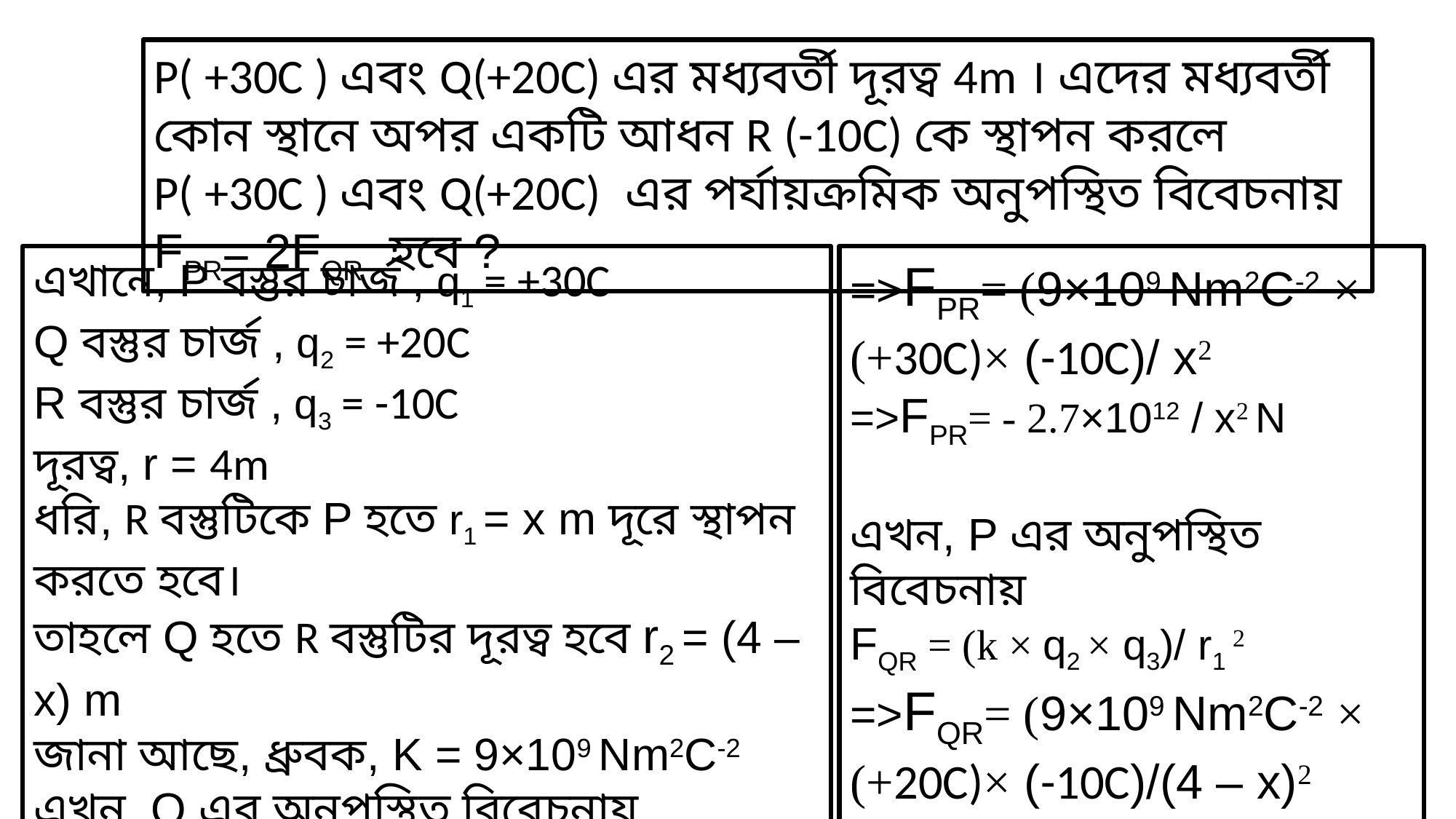

P( +30C ) এবং Q(+20C) এর মধ্যবর্তী দূরত্ব 4m । এদের মধ্যবর্তী  কোন স্থানে অপর একটি আধন R (-10C) কে স্থাপন করলে P( +30C ) এবং Q(+20C)  এর পর্যায়ক্রমিক অনুপস্থিত বিবেচনায় FPR= 2FQR  হবে ?
এখানে, P বস্তুর চার্জ , q1 = +30C
Q বস্তুর চার্জ , q2 = +20C
R বস্তুর চার্জ , q3 = -10C
দূরত্ব, r = 4m
ধরি, R বস্তুটিকে P হতে r1 = x m দূরে স্থাপন করতে হবে।
তাহলে Q হতে R বস্তুটির দূরত্ব হবে r2 = (4 – x) m
জানা আছে, ধ্রুবক, K = 9×109 Nm2C-2
এখন, Q এর অনুপস্থিত বিবেচনায়
FPR = (k × q1 × q3)/ r1 2

=>FPR= (9×109 Nm2C-2 × (+30C)× (-10C)/ x2
=>FPR= - 2.7×1012 / x2 N

এখন, P এর অনুপস্থিত বিবেচনায়
FQR = (k × q2 × q3)/ r1 2
=>FQR= (9×109 Nm2C-2 × (+20C)× (-10C)/(4 – x)2
=>FQR= -1.8×1012/(4 – x)2 N